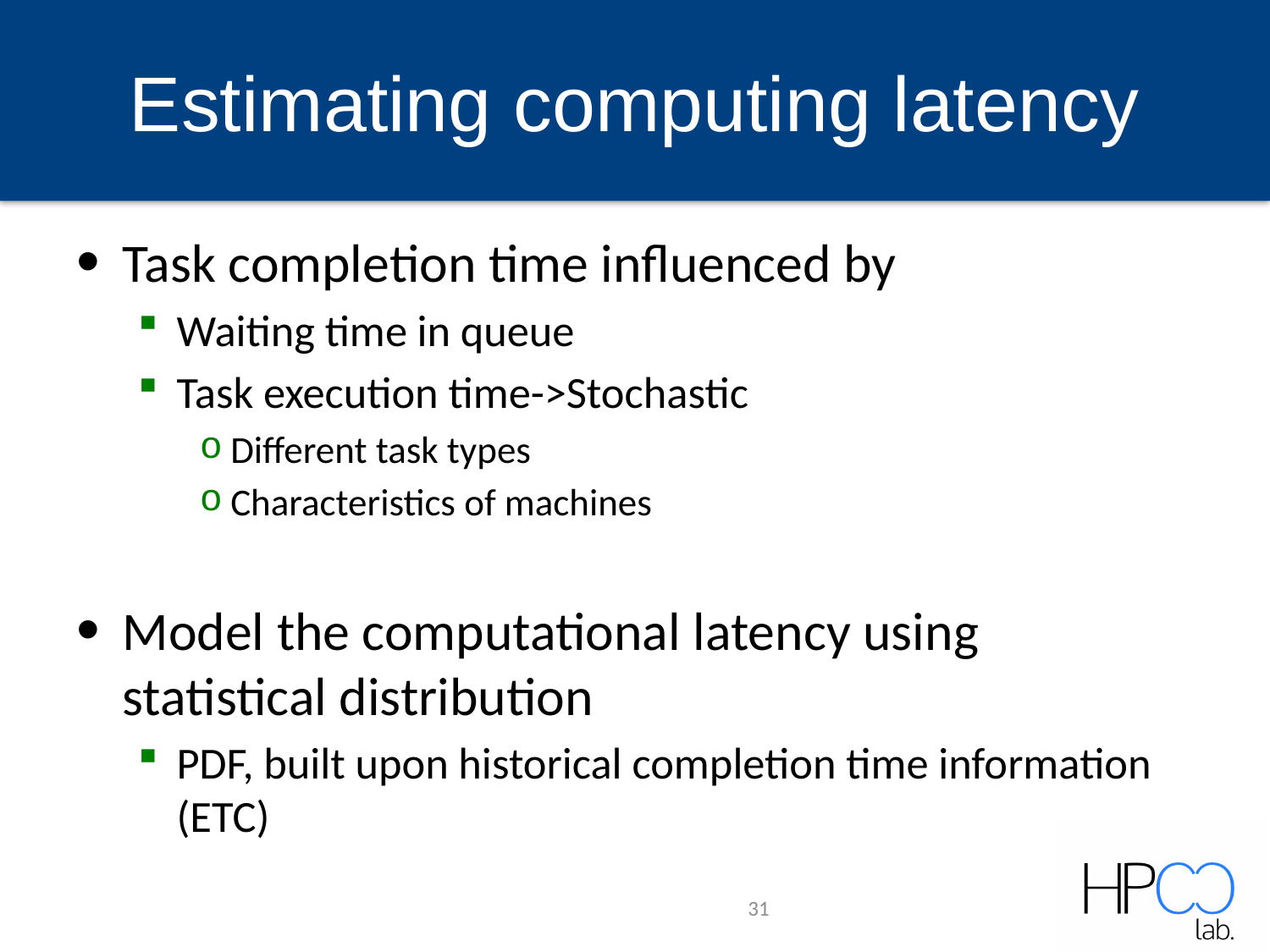

# Estimating computing latency
Task completion time influenced by
Waiting time in queue
Task execution time->Stochastic
Different task types
Characteristics of machines

Model the computational latency using statistical distribution
PDF, built upon historical completion time information (ETC)
31